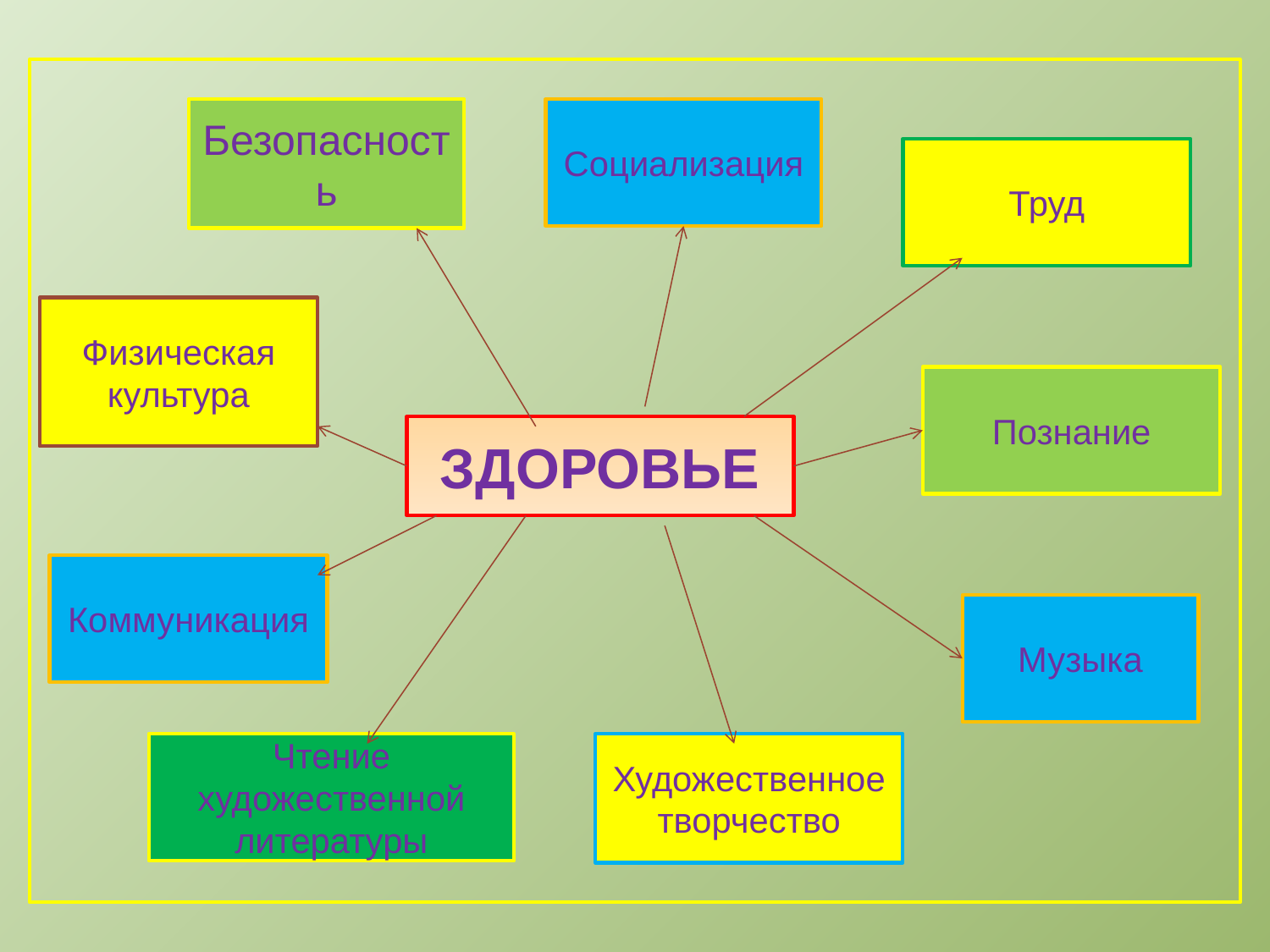

Безопасность
Социализация
Труд
Физическая культура
Познание
ЗДОРОВЬЕ
Коммуникация
Музыка
Чтение художественной литературы
Художественное творчество